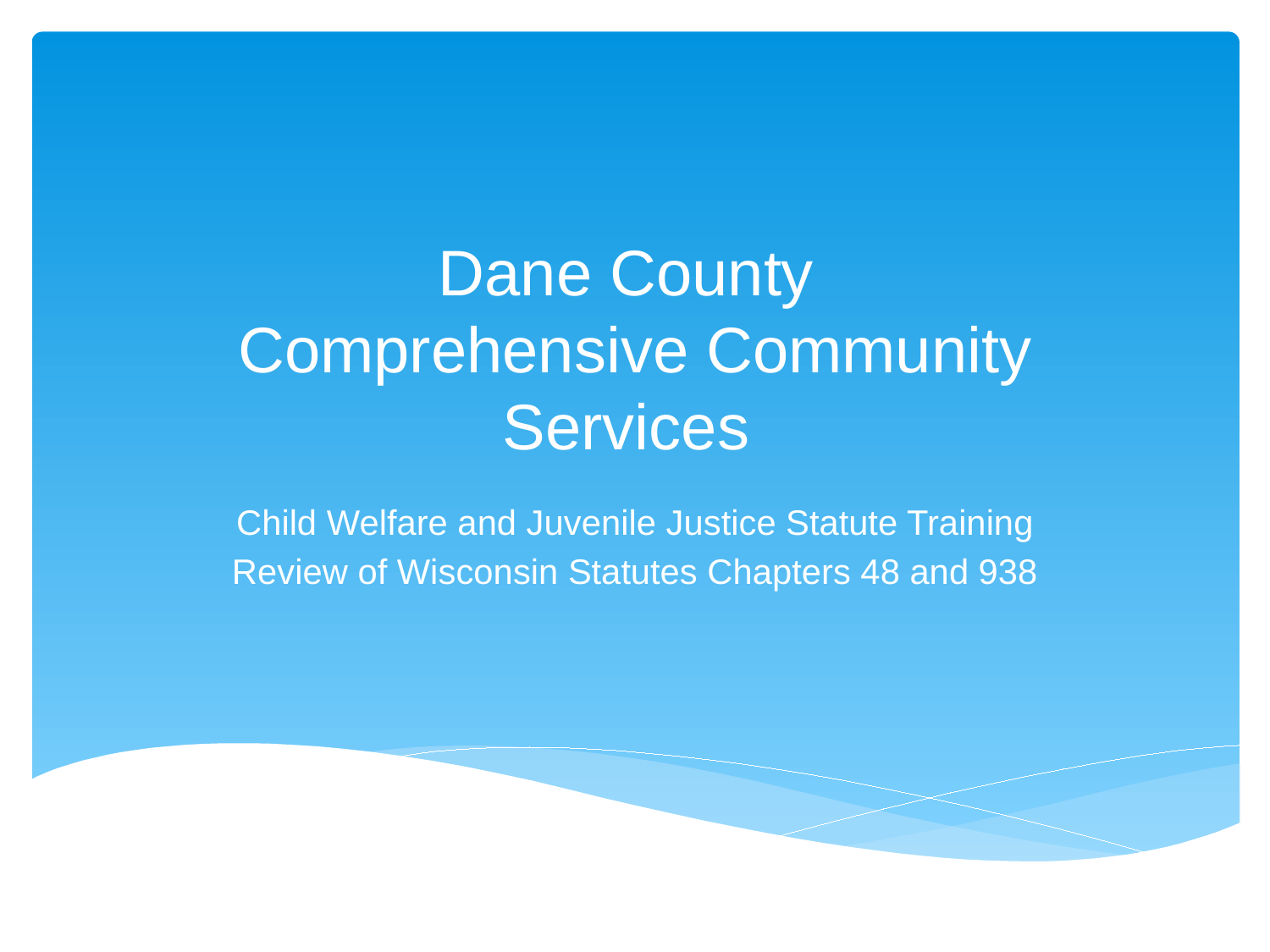

# Dane County Comprehensive Community Services
Child Welfare and Juvenile Justice Statute Training
Review of Wisconsin Statutes Chapters 48 and 938